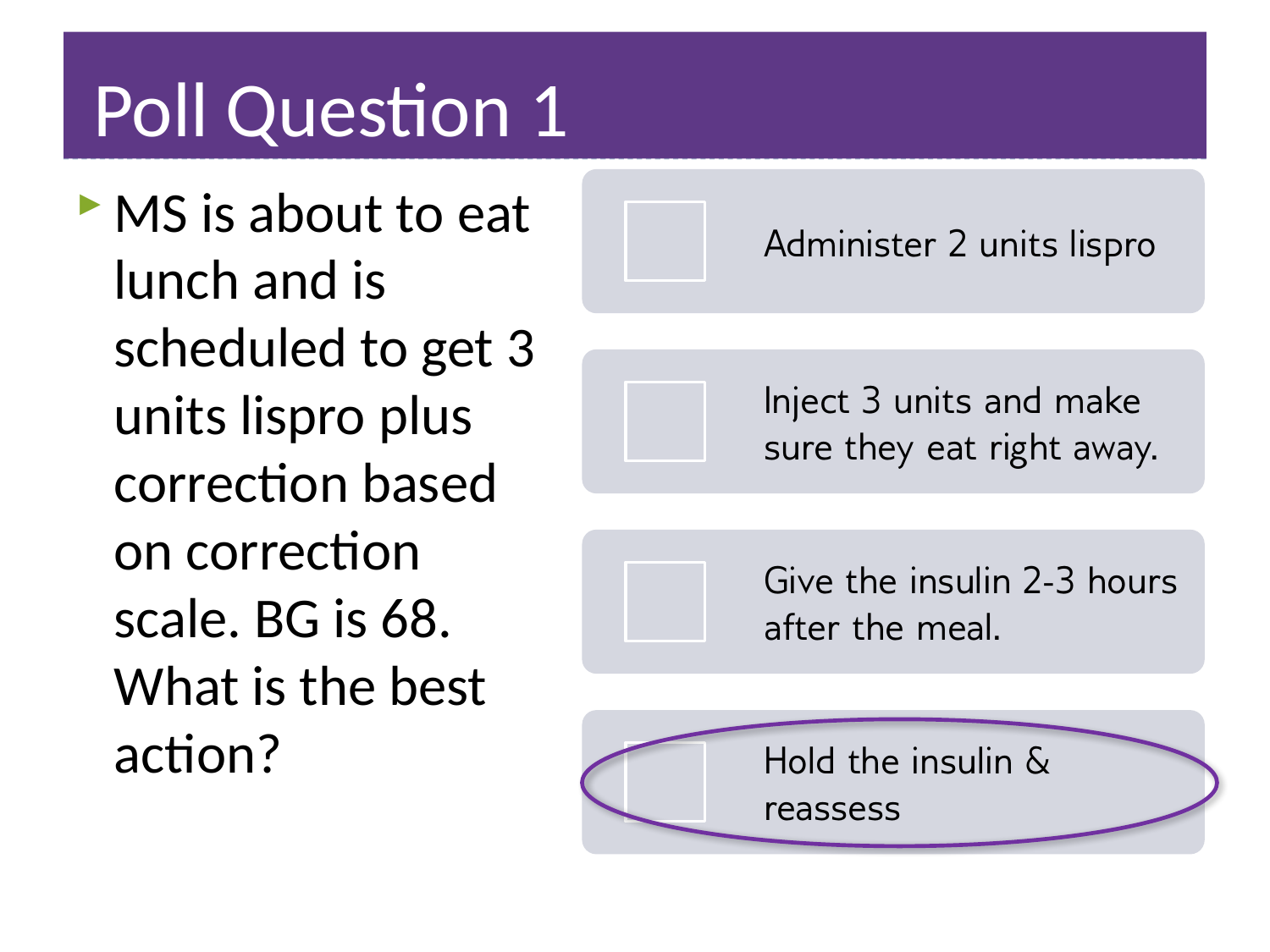

# Poll Question 1
Administer 2 units lispro
Inject 3 units and make sure they eat right away.
Give the insulin 2-3 hours after the meal.
Hold the insulin & reassess
MS is about to eat lunch and is scheduled to get 3 units lispro plus correction based on correction scale. BG is 68.  What is the best action?